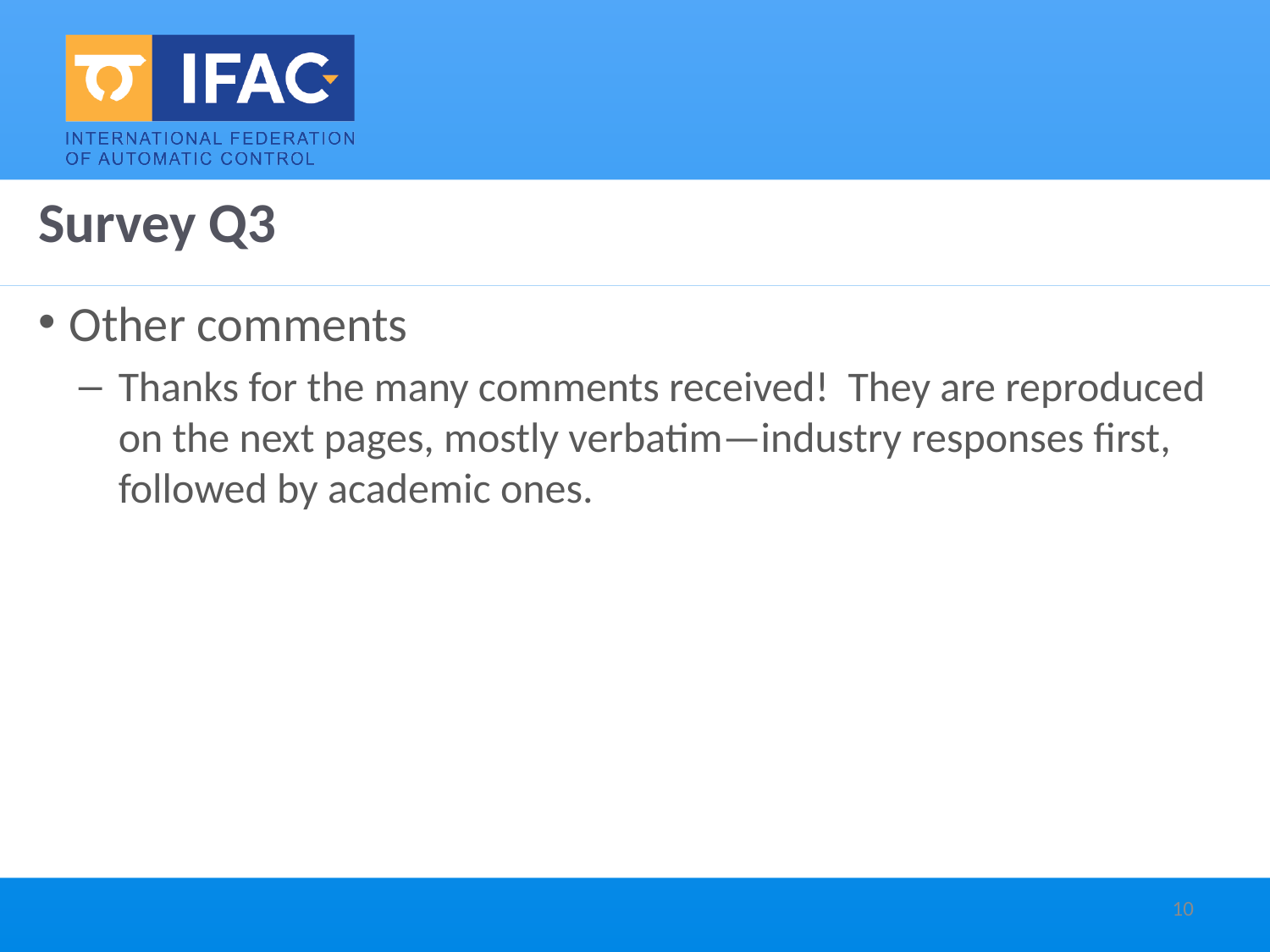

# Survey Q3
Other comments
Thanks for the many comments received!  They are reproduced on the next pages, mostly verbatim—industry responses first, followed by academic ones.
10